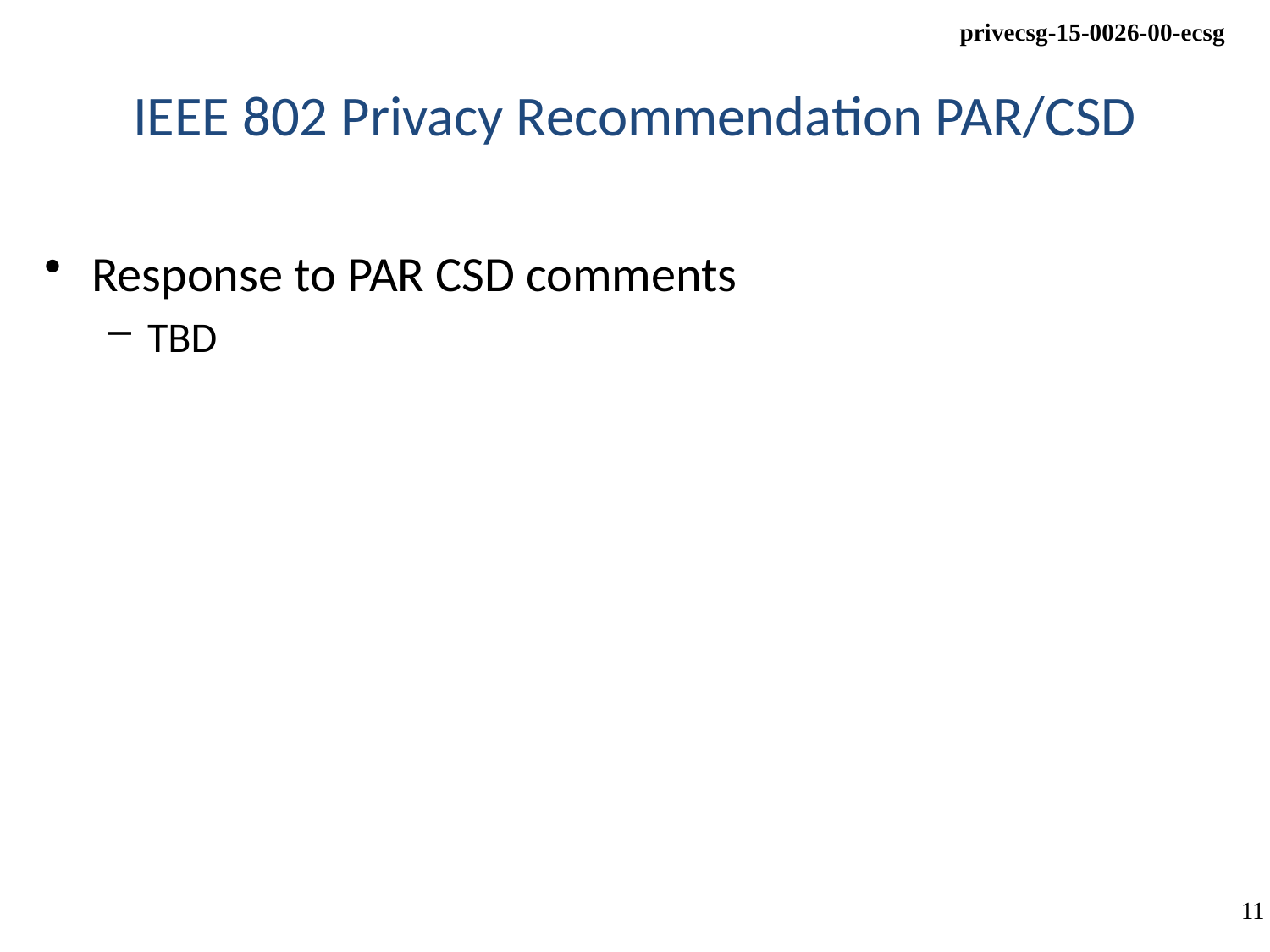

# IEEE 802 Privacy Recommendation PAR/CSD

Response to PAR CSD comments
TBD